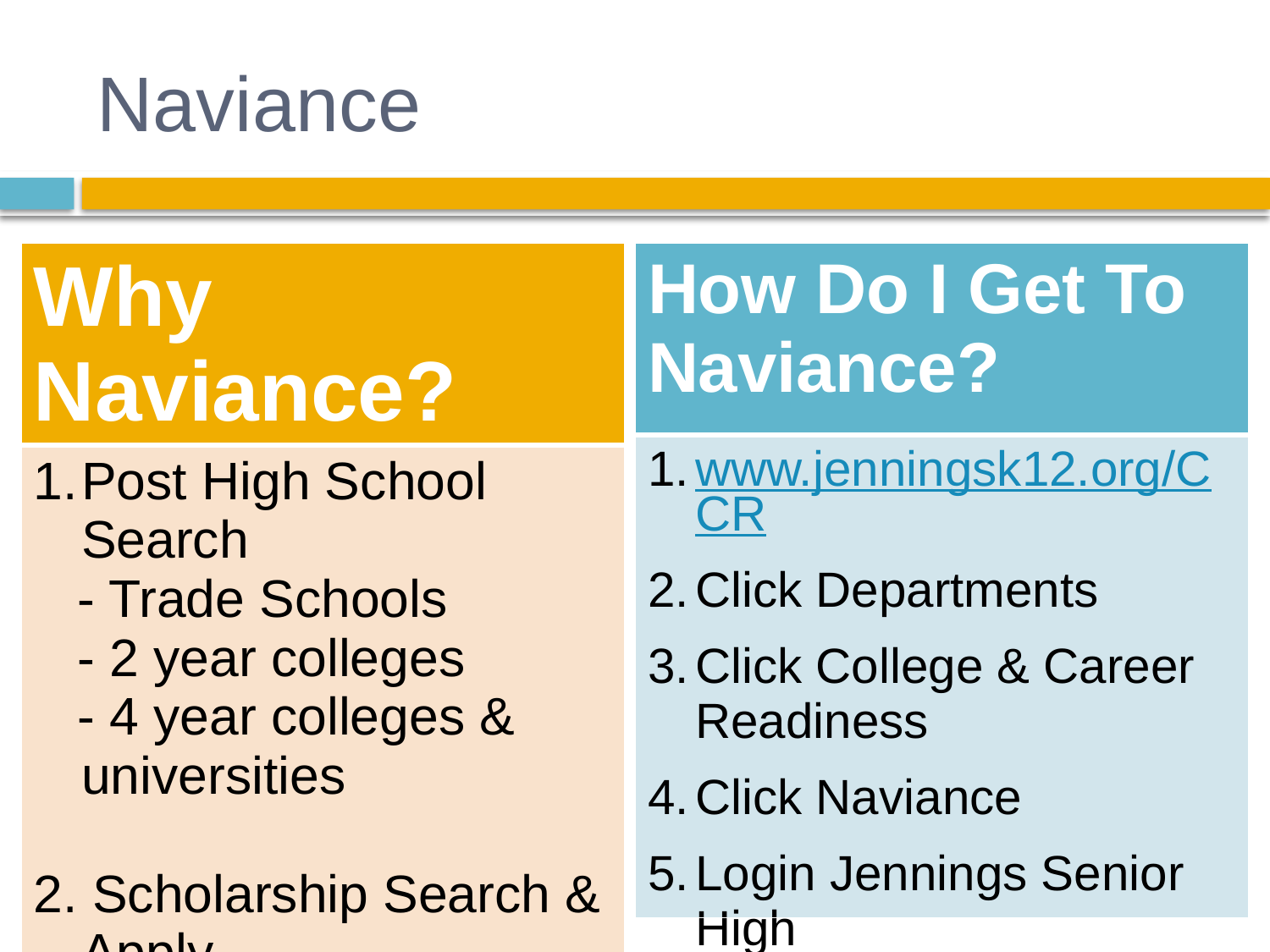

# Naviance
| Why Naviance? |
| --- |
| Post High School Search - Trade Schools - 2 year colleges - 4 year colleges & universities 2. Scholarship Search & Apply |
| How Do I Get To Naviance? |
| --- |
| www.jenningsk12.org/CCR Click Departments Click College & Career Readiness Click Naviance Login Jennings Senior High |